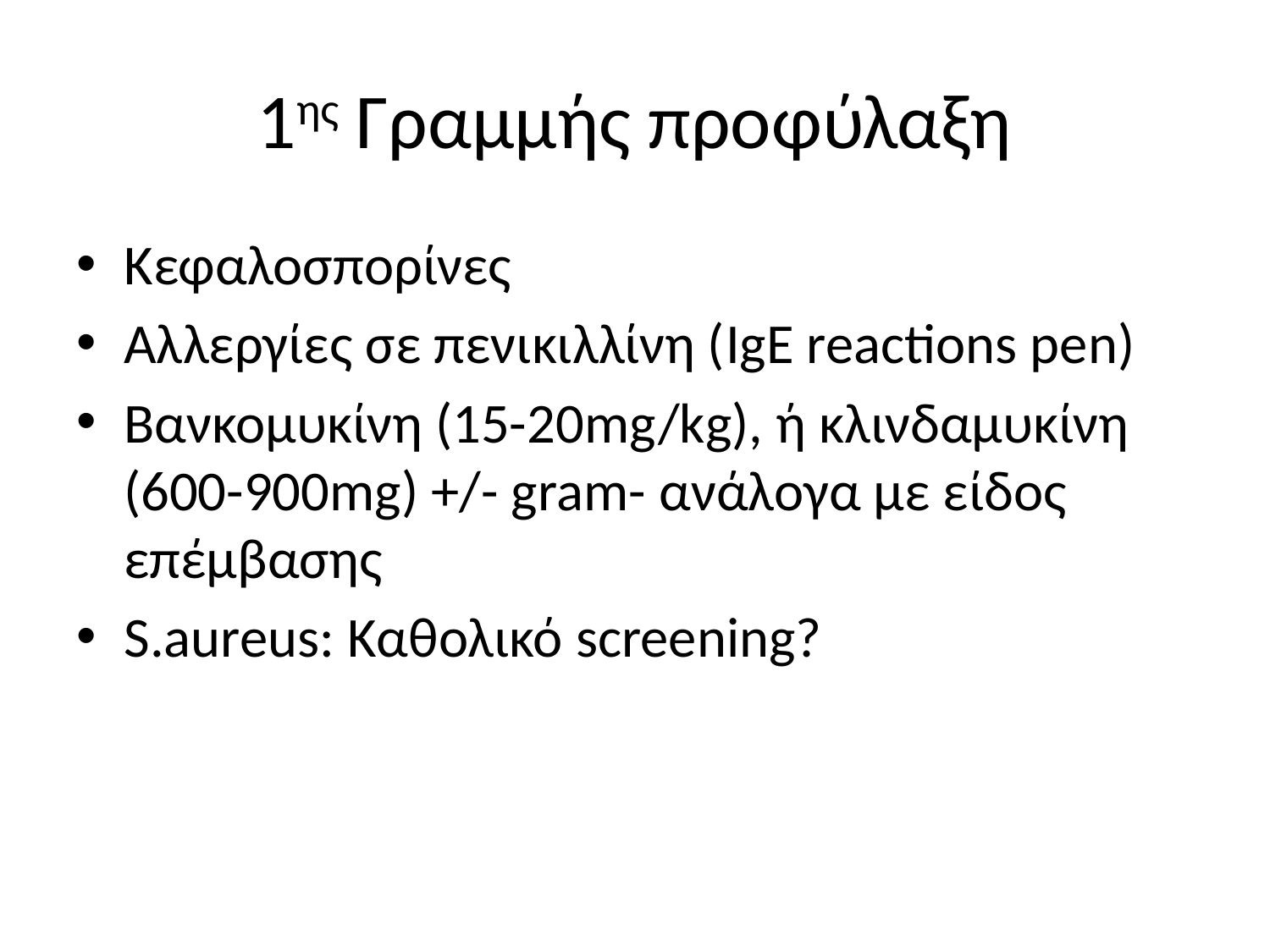

# 1ης Γραμμής προφύλαξη
Κεφαλοσπορίνες
Αλλεργίες σε πενικιλλίνη (IgE reactions pen)
Βανκομυκίνη (15-20mg/kg), ή κλινδαμυκίνη (600-900mg) +/- gram- ανάλογα με είδος επέμβασης
S.aureus: Καθολικό screening?